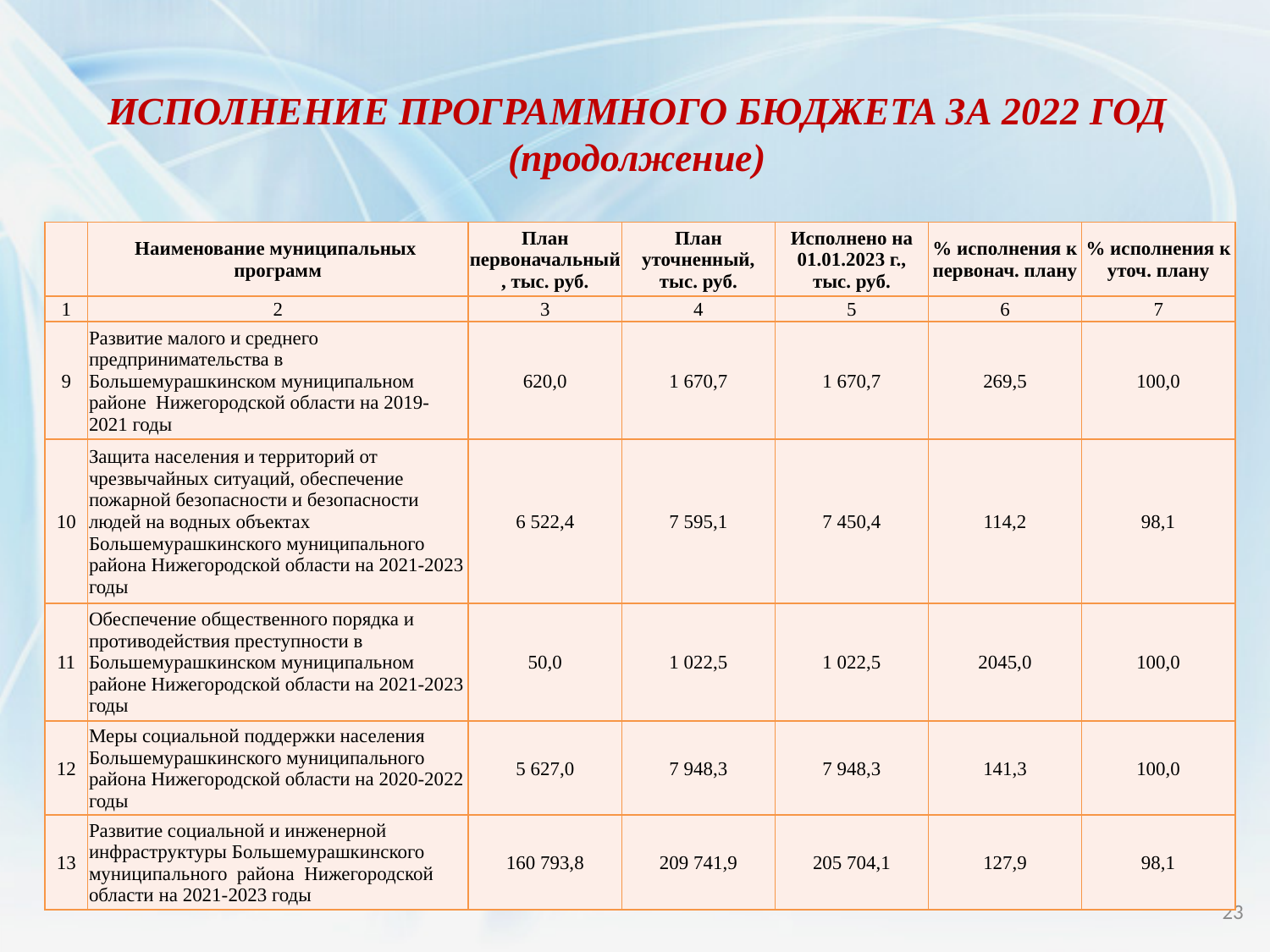

ИСПОЛНЕНИЕ ПРОГРАММНОГО БЮДЖЕТА ЗА 2022 ГОД
(продолжение)
|  | Наименование муниципальных программ | План первоначальный, тыс. руб. | План уточненный, тыс. руб. | Исполнено на 01.01.2023 г., тыс. руб. | % исполнения к первонач. плану | % исполнения к уточ. плану |
| --- | --- | --- | --- | --- | --- | --- |
| 1 | 2 | 3 | 4 | 5 | 6 | 7 |
| 9 | Развитие малого и среднего предпринимательства в Большемурашкинском муниципальном районе Нижегородской области на 2019-2021 годы | 620,0 | 1 670,7 | 1 670,7 | 269,5 | 100,0 |
| 10 | Защита населения и территорий от чрезвычайных ситуаций, обеспечение пожарной безопасности и безопасности людей на водных объектах Большемурашкинского муниципального района Нижегородской области на 2021-2023 годы | 6 522,4 | 7 595,1 | 7 450,4 | 114,2 | 98,1 |
| 11 | Обеспечение общественного порядка и противодействия преступности в Большемурашкинском муниципальном районе Нижегородской области на 2021-2023 годы | 50,0 | 1 022,5 | 1 022,5 | 2045,0 | 100,0 |
| 12 | Меры социальной поддержки населения Большемурашкинского муниципального района Нижегородской области на 2020-2022 годы | 5 627,0 | 7 948,3 | 7 948,3 | 141,3 | 100,0 |
| 13 | Развитие социальной и инженерной инфраструктуры Большемурашкинского муниципального района Нижегородской области на 2021-2023 годы | 160 793,8 | 209 741,9 | 205 704,1 | 127,9 | 98,1 |
23